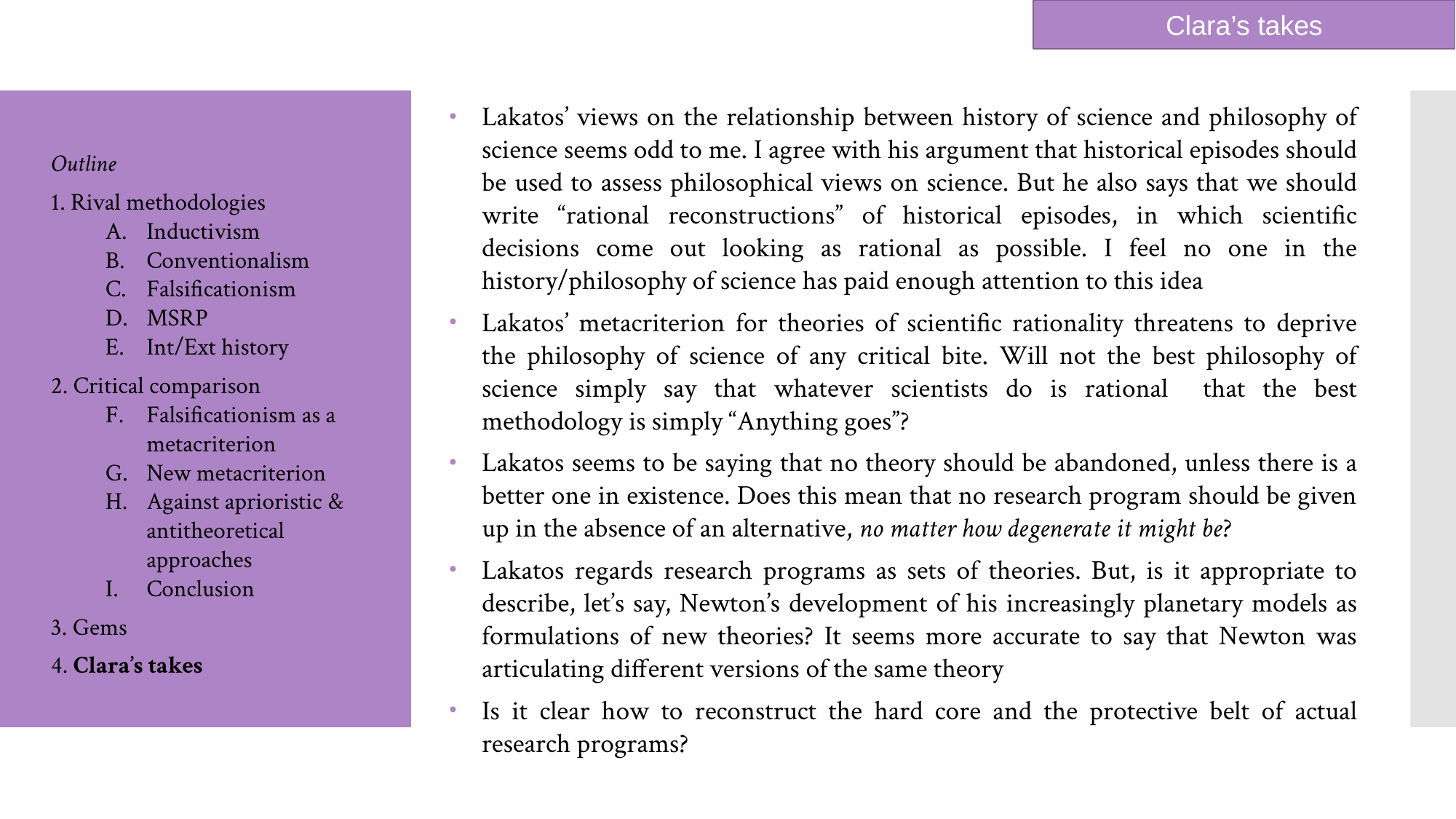

Clara’s takes
Lakatos’ views on the relationship between history of science and philosophy of science seems odd to me. I agree with his argument that historical episodes should be used to assess philosophical views on science. But he also says that we should write “rational reconstructions” of historical episodes, in which scientific decisions come out looking as rational as possible. I feel no one in the history/philosophy of science has paid enough attention to this idea
Lakatos’ metacriterion for theories of scientific rationality threatens to deprive the philosophy of science of any critical bite. Will not the best philosophy of science simply say that whatever scientists do is rational  that the best methodology is simply “Anything goes”?
Lakatos seems to be saying that no theory should be abandoned, unless there is a better one in existence. Does this mean that no research program should be given up in the absence of an alternative, no matter how degenerate it might be?
Lakatos regards research programs as sets of theories. But, is it appropriate to describe, let’s say, Newton’s development of his increasingly planetary models as formulations of new theories? It seems more accurate to say that Newton was articulating different versions of the same theory
Is it clear how to reconstruct the hard core and the protective belt of actual research programs?

Outline
1. Rival methodologies
Inductivism
Conventionalism
Falsificationism
MSRP
Int/Ext history
2. Critical comparison
Falsificationism as a metacriterion
New metacriterion
Against aprioristic & antitheoretical approaches
Conclusion
3. Gems
4. Clara’s takes